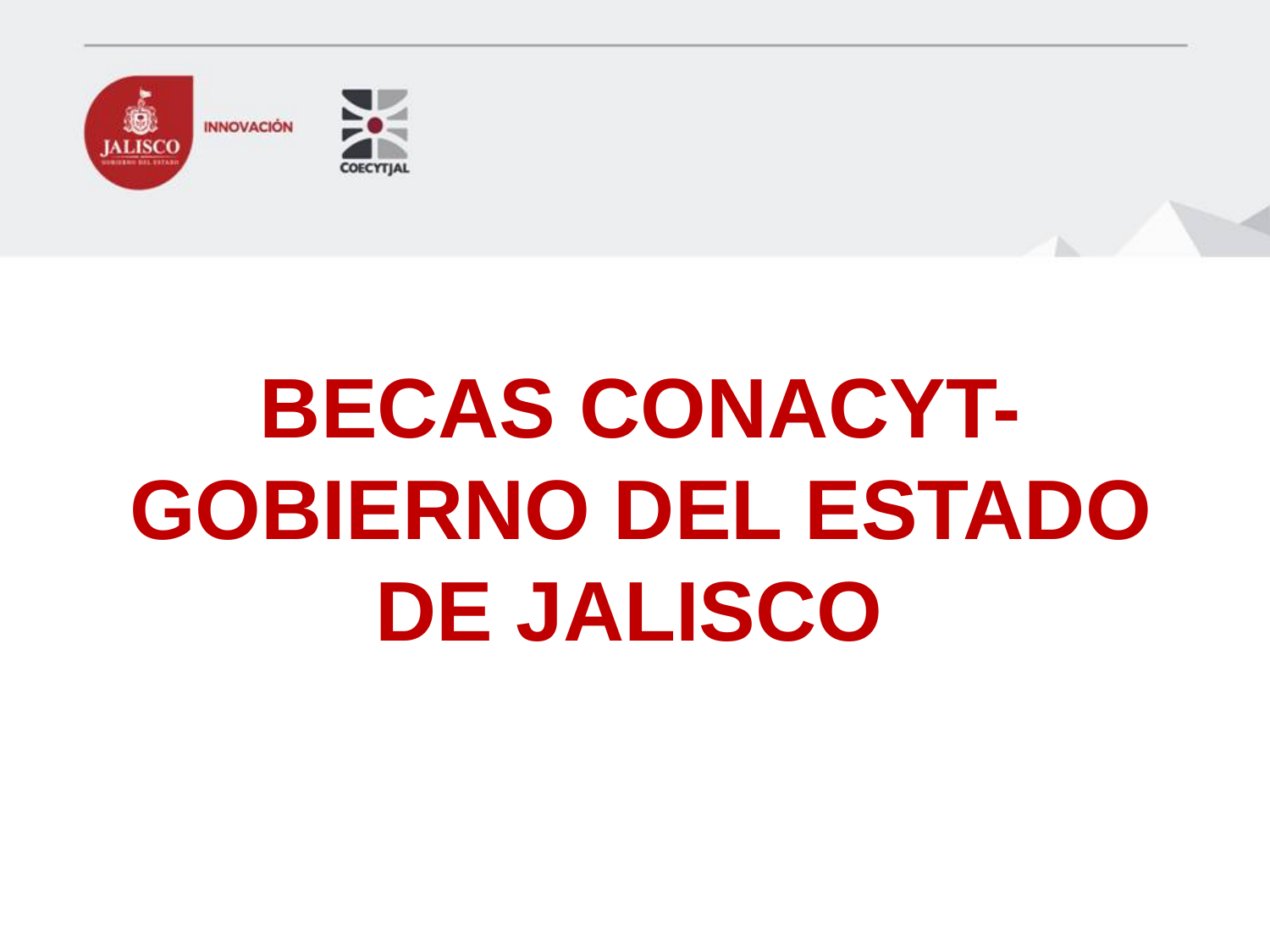

# BECAS CONACYT- GOBIERNO DEL ESTADO DE JALISCO